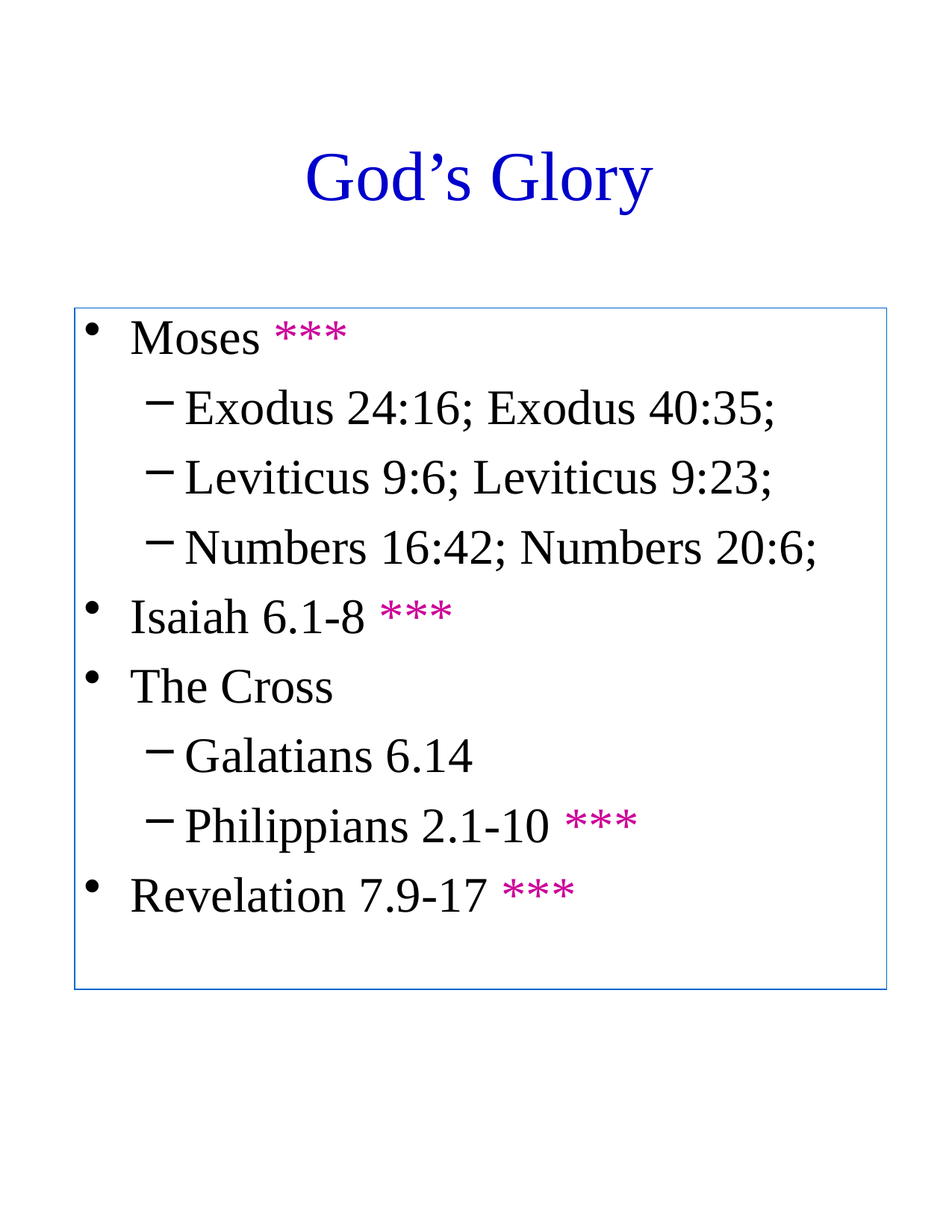

# God’s Glory
Moses ***
Exodus 24:16; Exodus 40:35;
Leviticus 9:6; Leviticus 9:23;
Numbers 16:42; Numbers 20:6;
Isaiah 6.1-8 ***
The Cross
Galatians 6.14
Philippians 2.1-10 ***
Revelation 7.9-17 ***